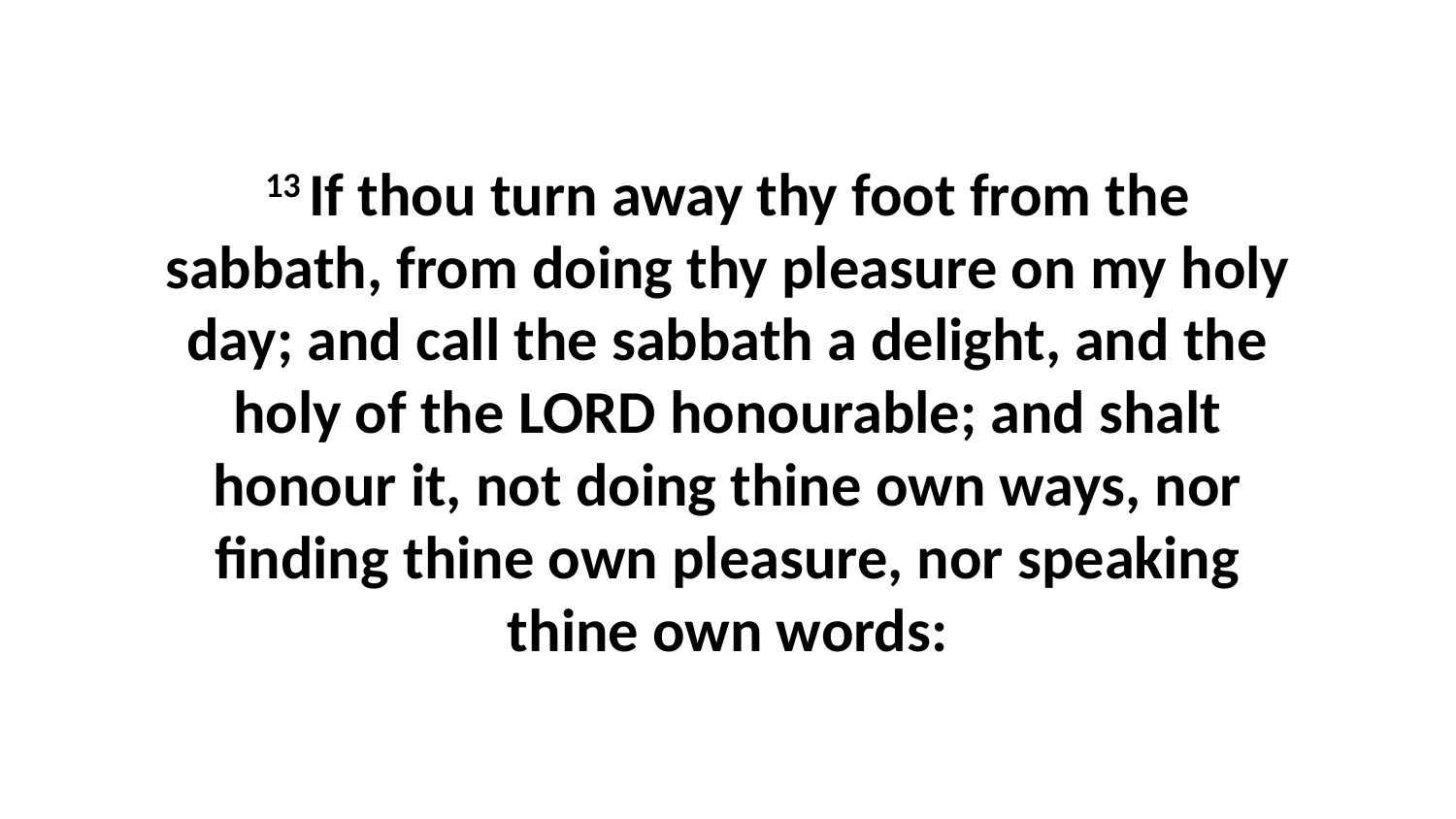

13 If thou turn away thy foot from the sabbath, from doing thy pleasure on my holy day; and call the sabbath a delight, and the holy of the LORD honourable; and shalt honour it, not doing thine own ways, nor finding thine own pleasure, nor speaking thine own words: